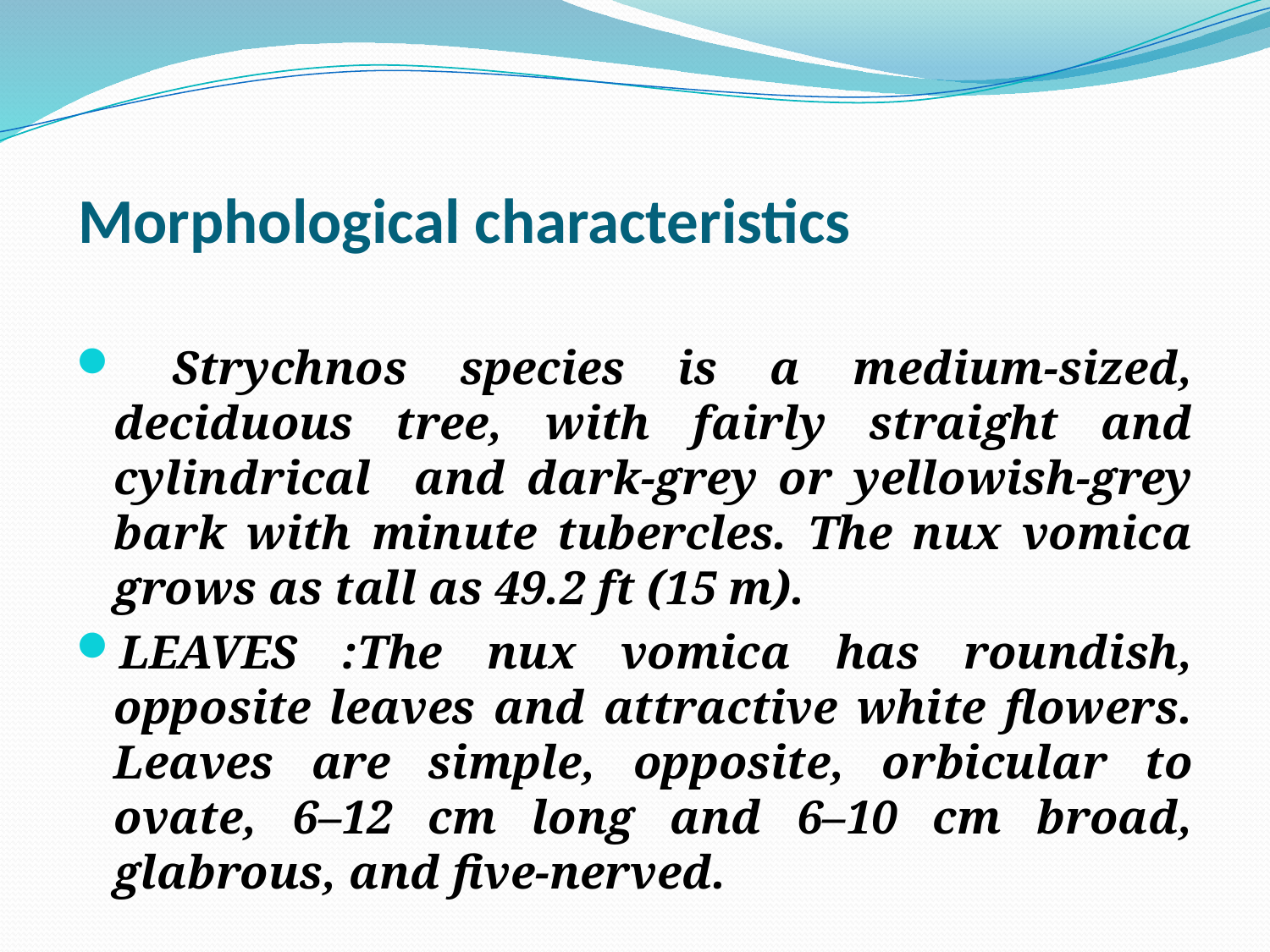

# Morphological characteristics

 Strychnos species is a medium-sized, deciduous tree, with fairly straight and cylindrical  and dark-grey or yellowish-grey bark with minute tubercles. The nux vomica grows as tall as 49.2 ft (15 m).
LEAVES :The nux vomica has roundish, opposite leaves and attractive white flowers. Leaves are simple, opposite, orbicular to ovate, 6–12 cm long and 6–10 cm broad, glabrous, and five-nerved.